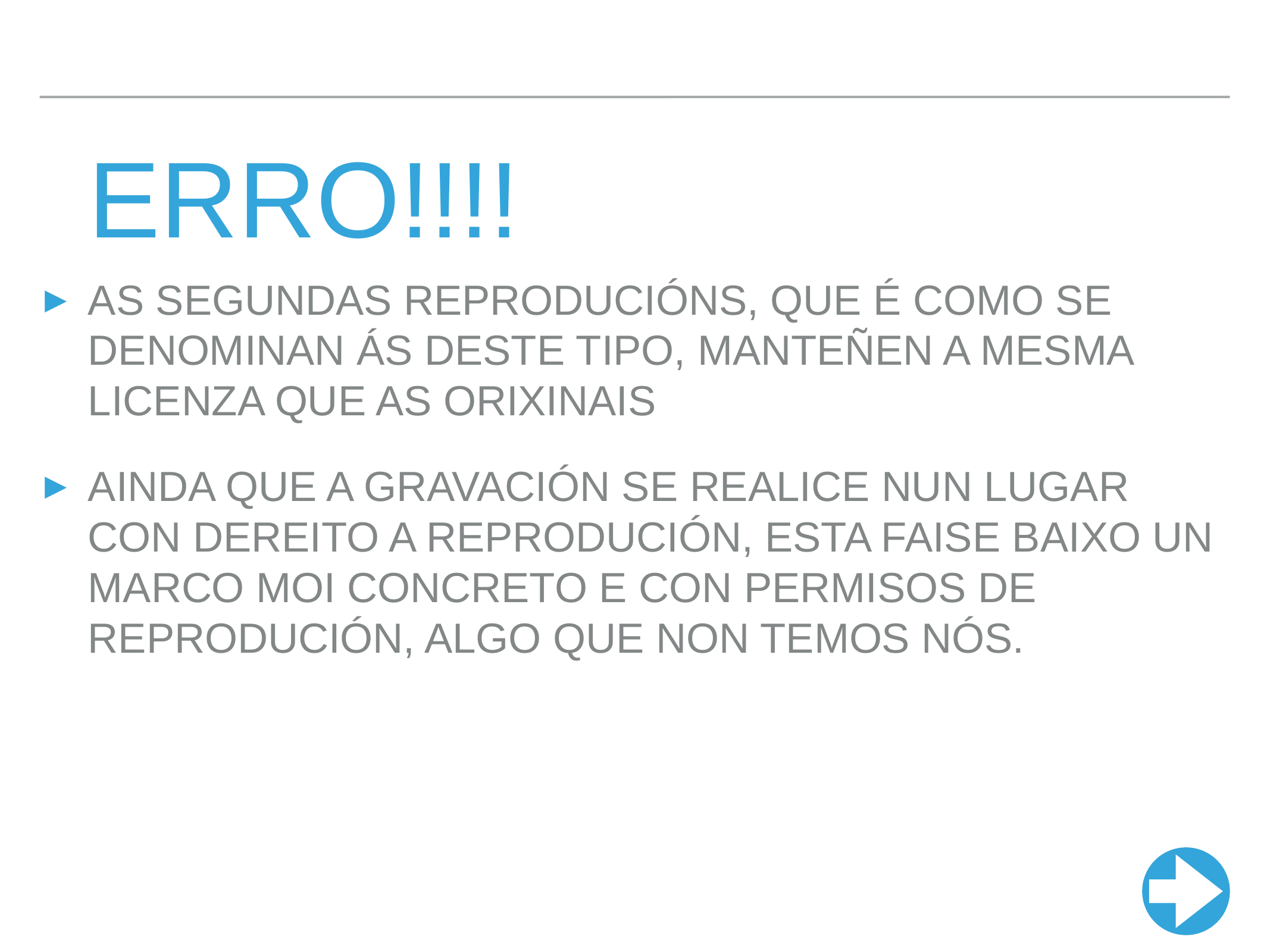

# ERRO!!!!
AS SEGUNDAS REPRODUCIÓNS, QUE É COMO SE DENOMINAN ÁS DESTE TIPO, MANTEÑEN A MESMA LICENZA QUE AS ORIXINAIS
AINDA QUE A GRAVACIÓN SE REALICE NUN LUGAR CON DEREITO A REPRODUCIÓN, ESTA FAISE BAIXO UN MARCO MOI CONCRETO E CON PERMISOS DE REPRODUCIÓN, ALGO QUE NON TEMOS NÓS.